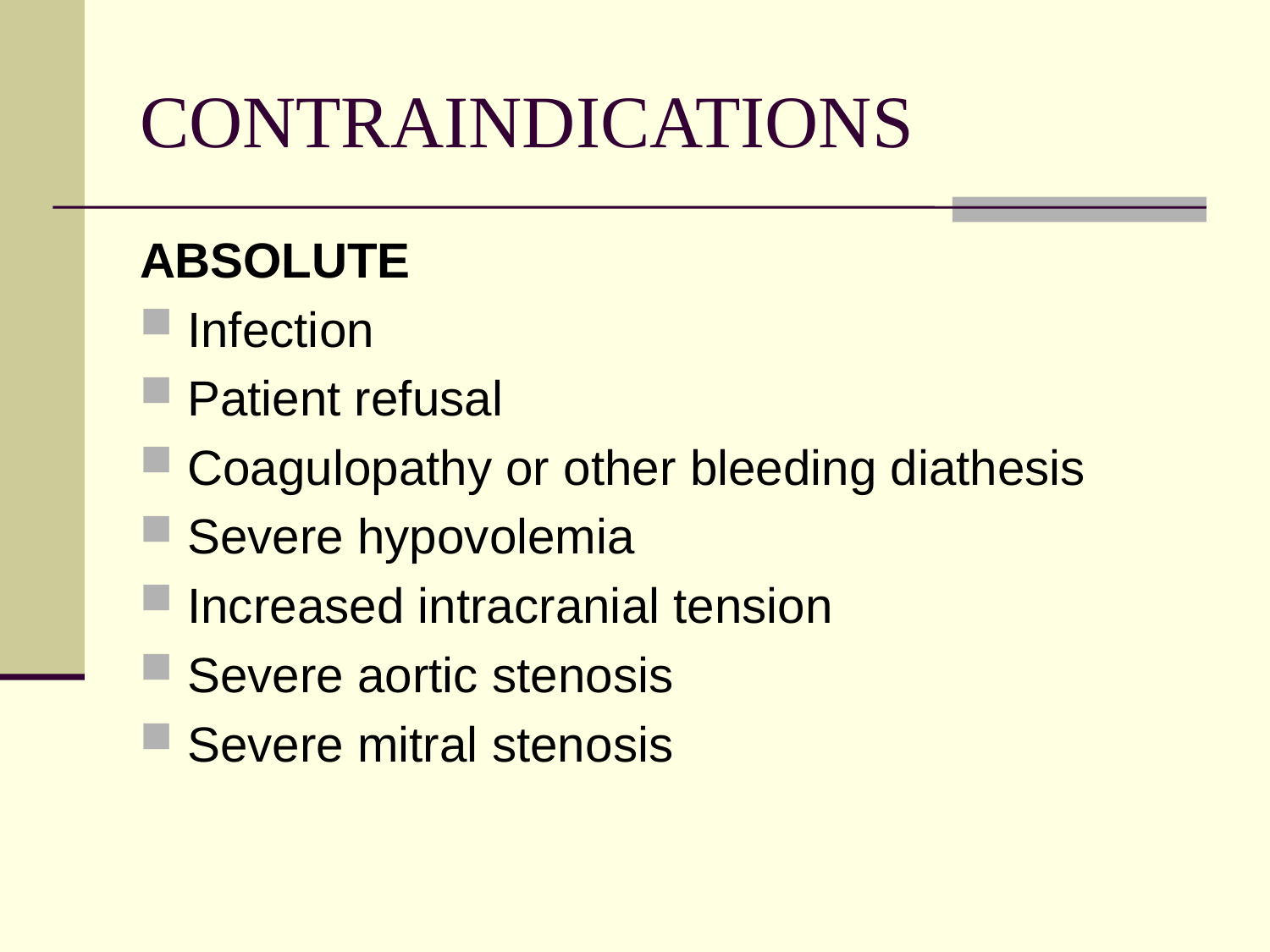

# CONTRAINDICATIONS
ABSOLUTE
Infection
Patient refusal
Coagulopathy or other bleeding diathesis
Severe hypovolemia
Increased intracranial tension
Severe aortic stenosis
Severe mitral stenosis